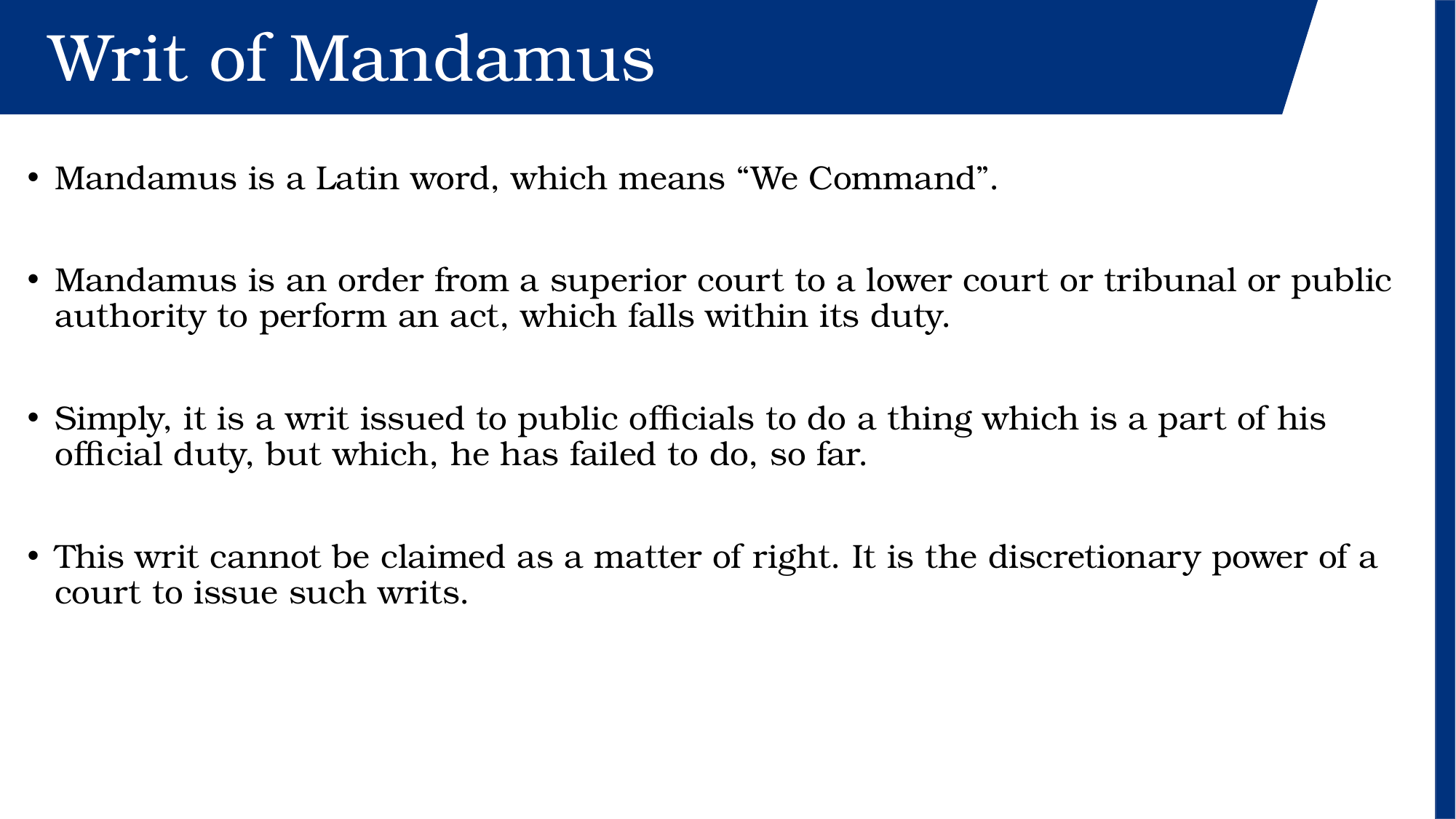

Writ of Mandamus
Mandamus is a Latin word, which means “We Command”.

Mandamus is an order from a superior court to a lower court or tribunal or public authority to perform an act, which falls within its duty.

Simply, it is a writ issued to public officials to do a thing which is a part of his official duty, but which, he has failed to do, so far.

This writ cannot be claimed as a matter of right. It is the discretionary power of a court to issue such writs.